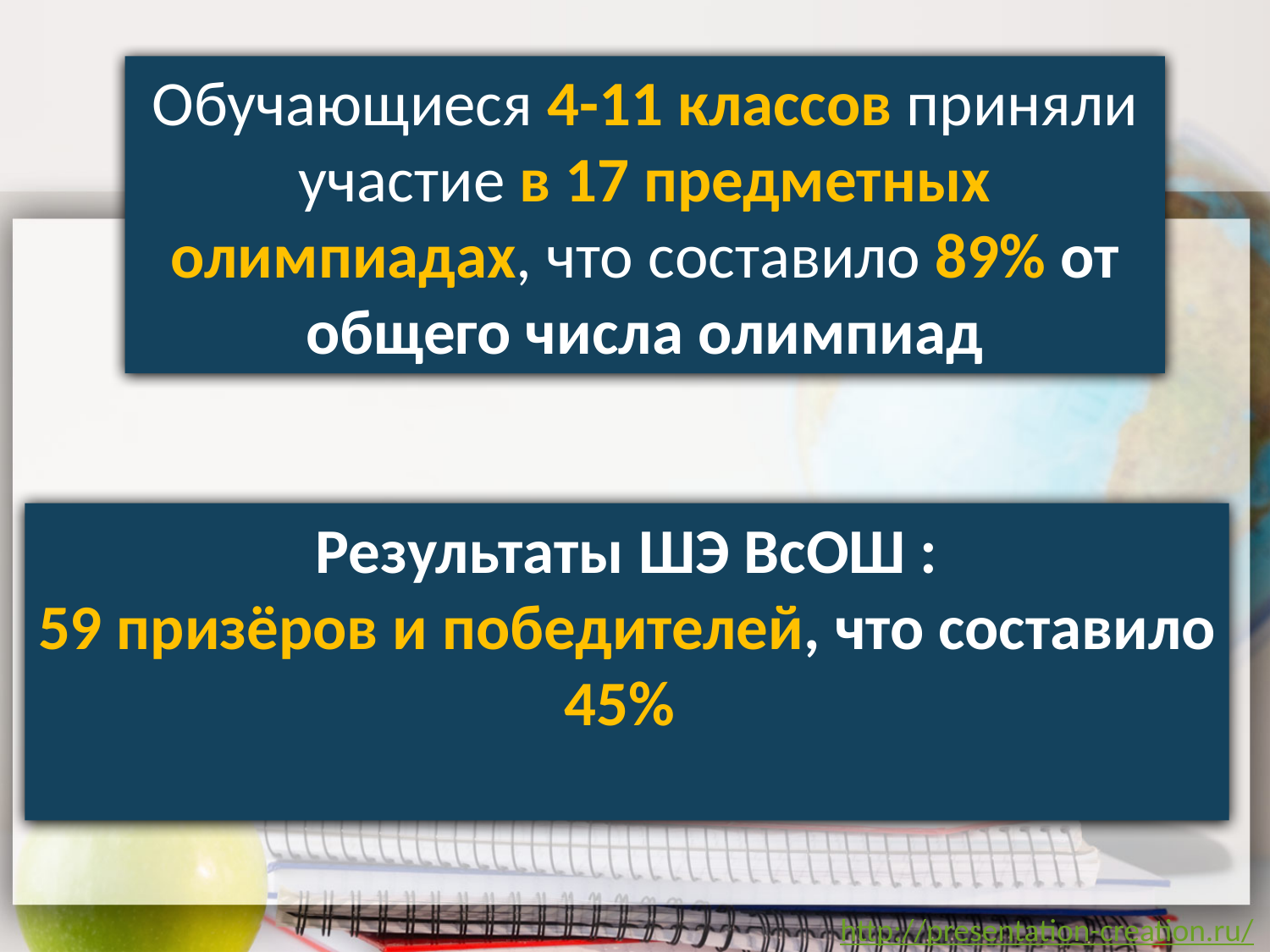

Обучающиеся 4-11 классов приняли участие в 17 предметных олимпиадах, что составило 89% от общего числа олимпиад
Результаты ШЭ ВсОШ :
59 призёров и победителей, что составило 45%